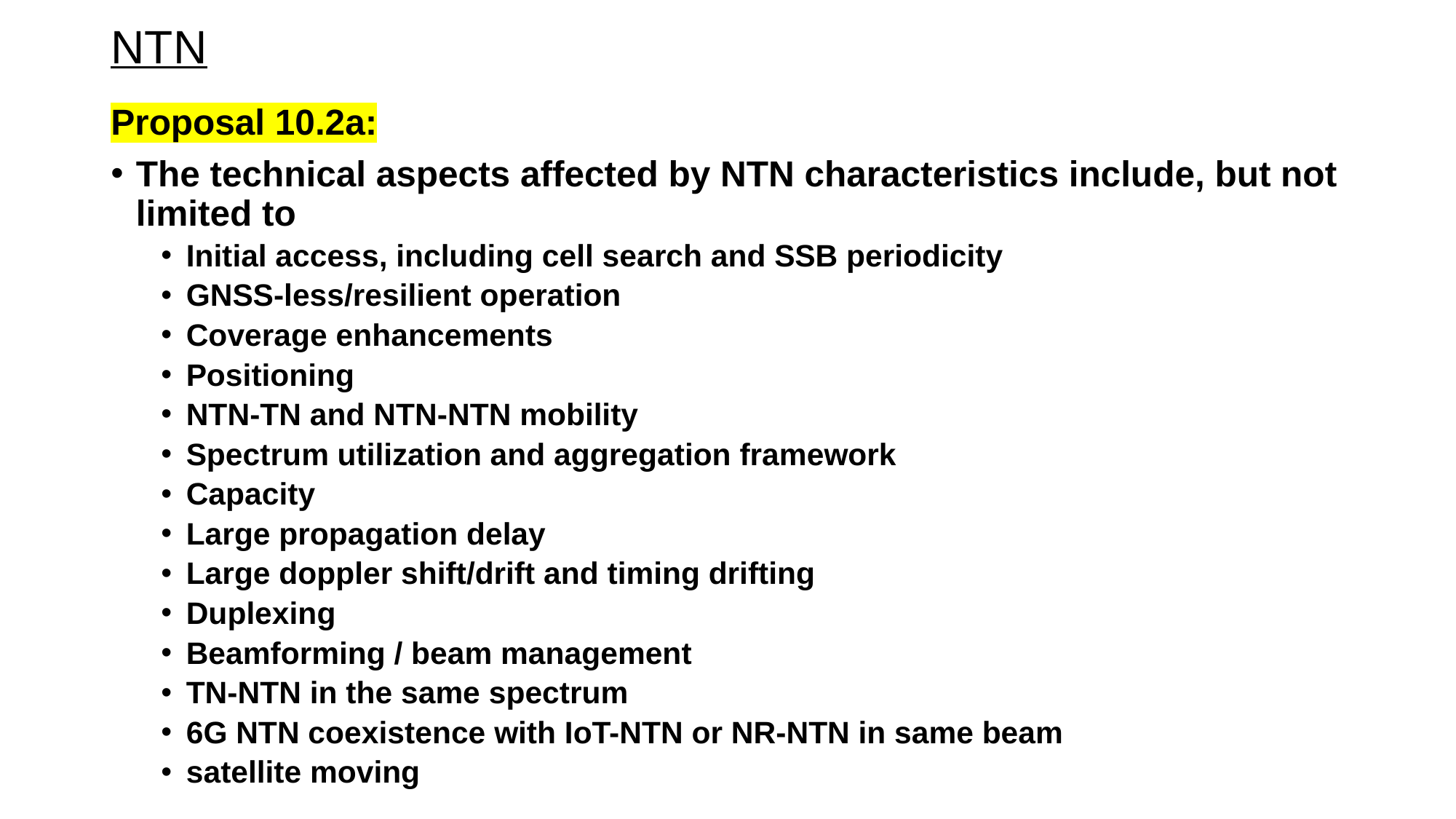

# NTN
Proposal 10.2a:
The technical aspects affected by NTN characteristics include, but not limited to
Initial access, including cell search and SSB periodicity
GNSS-less/resilient operation
Coverage enhancements
Positioning
NTN-TN and NTN-NTN mobility
Spectrum utilization and aggregation framework
Capacity
Large propagation delay
Large doppler shift/drift and timing drifting
Duplexing
Beamforming / beam management
TN-NTN in the same spectrum
6G NTN coexistence with IoT-NTN or NR-NTN in same beam
satellite moving